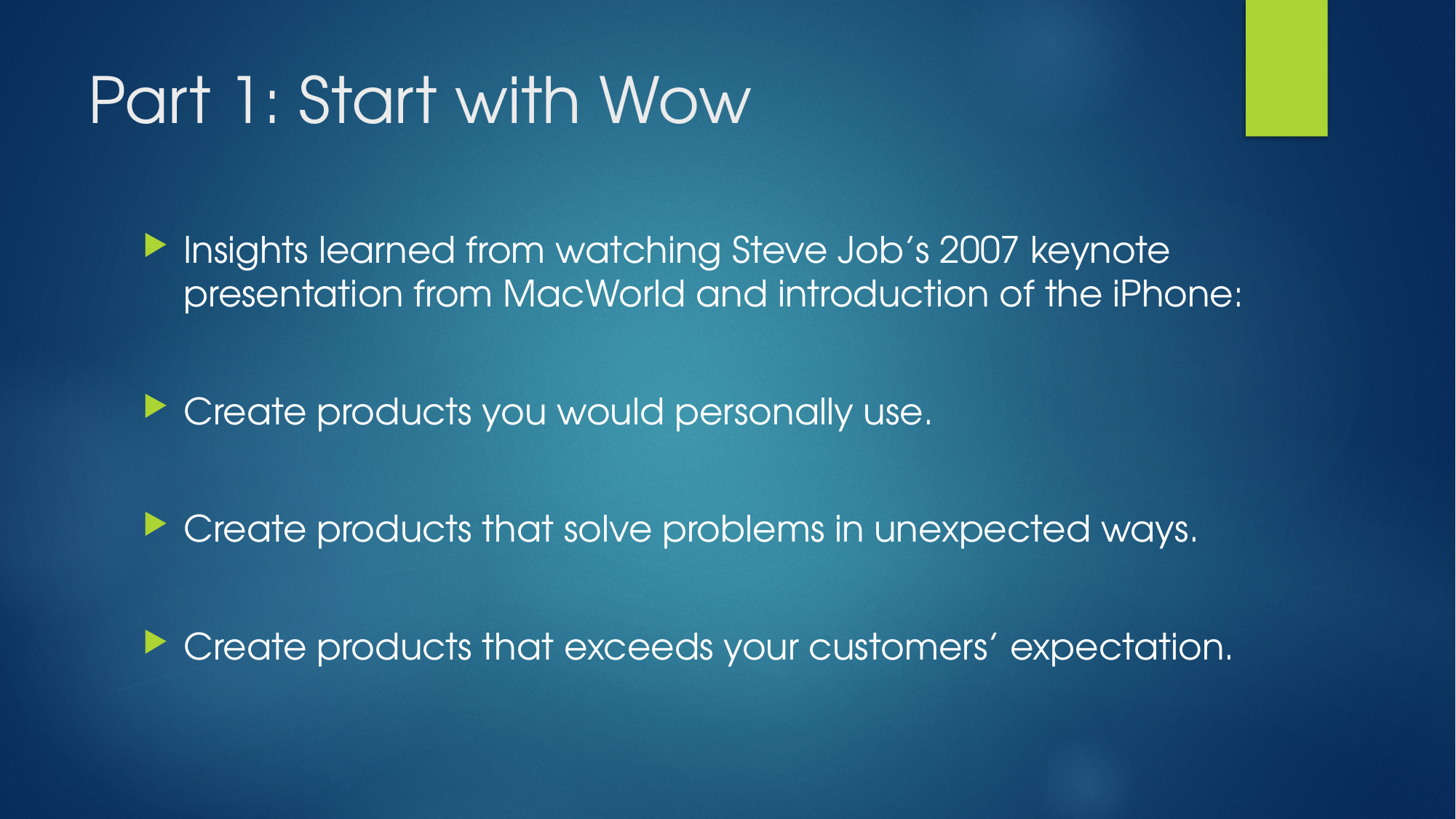

# Part 1: Start with Wow
Insights learned from watching Steve Job’s 2007 keynote presentation from MacWorld and introduction of the iPhone:

Create products you would personally use.

Create products that solve problems in unexpected ways.

Create products that exceeds your customers’ expectation.